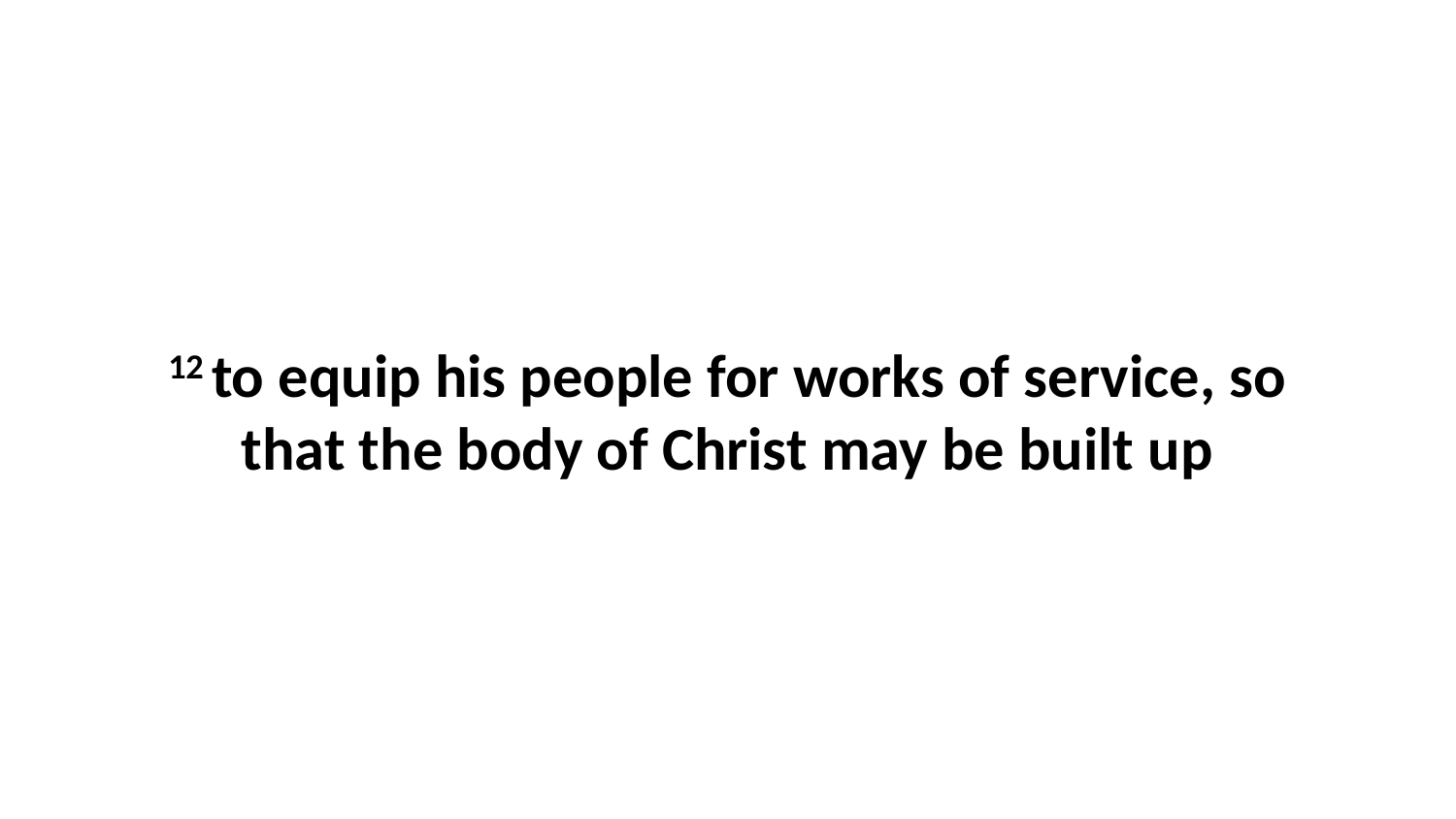

12 to equip his people for works of service, so that the body of Christ may be built up